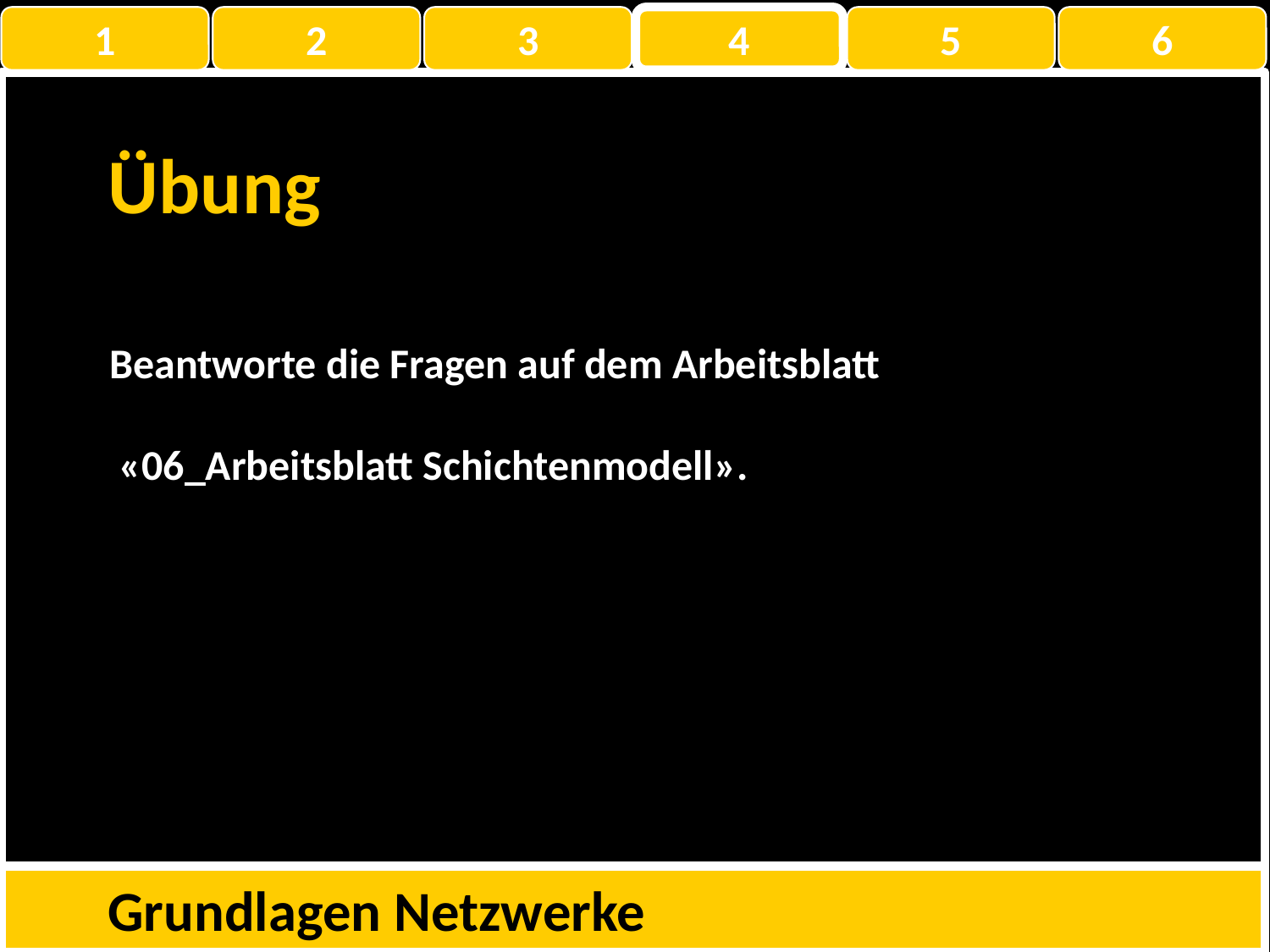

1
2
3
4
5
6

Übung
Beantworte die Fragen auf dem Arbeitsblatt
 «06_Arbeitsblatt Schichtenmodell».

Grundlagen Netzwerke